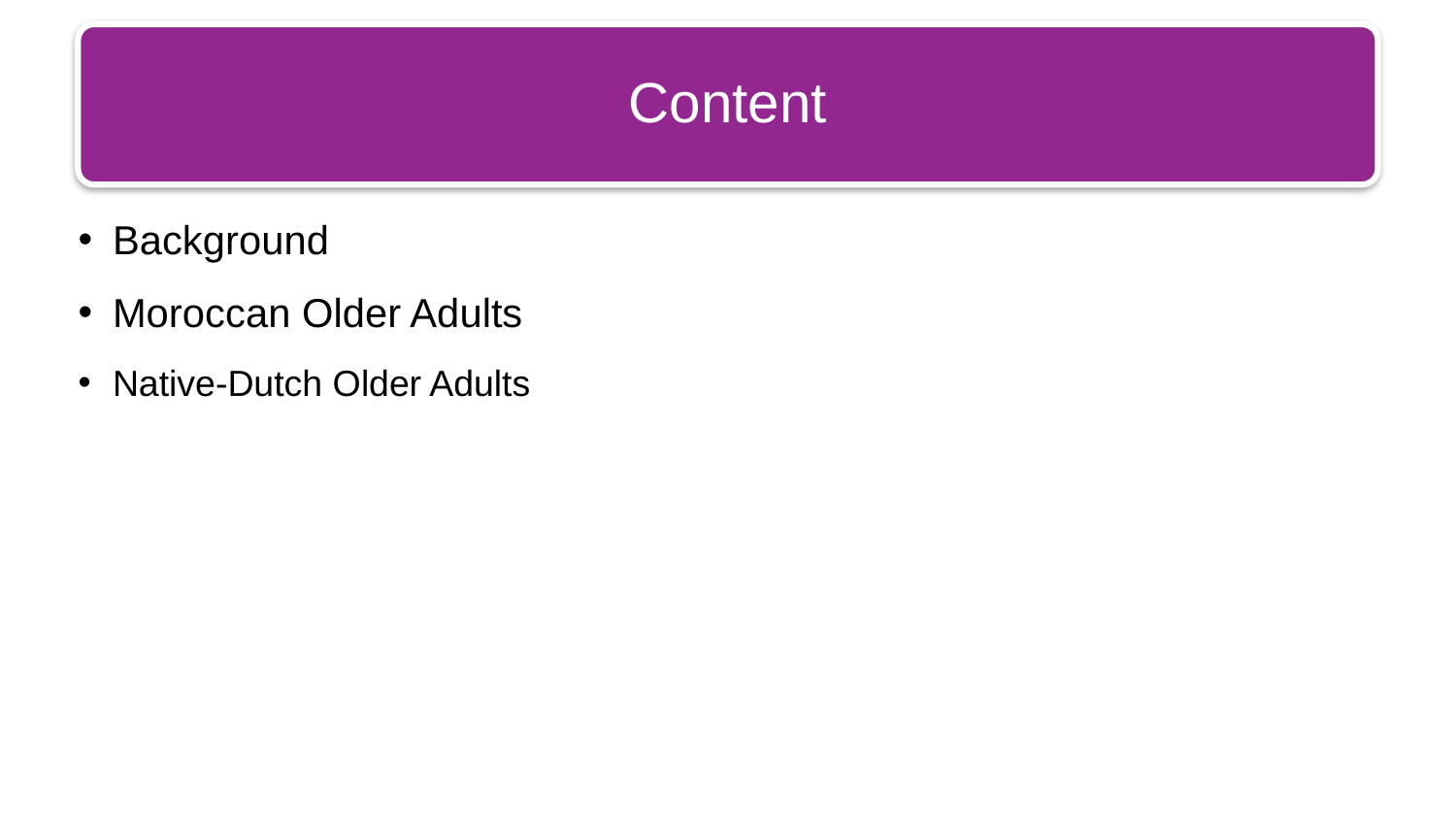

Content
# Enorme verschillen tussen buurten!
Background
Moroccan Older Adults
Native-Dutch Older Adults
Native-Dutch Older Adults